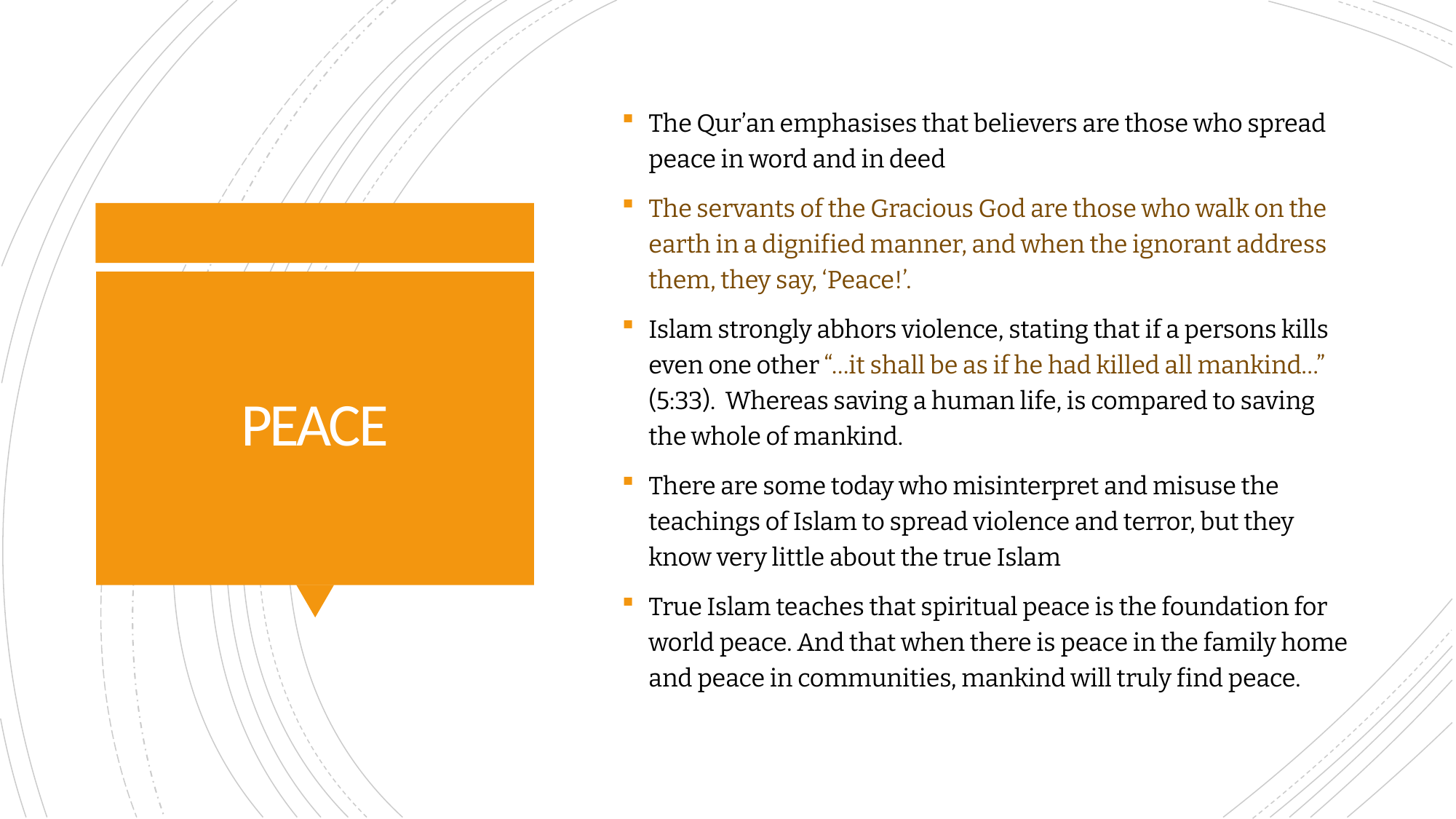

The Qur’an emphasises that believers are those who spread peace in word and in deed
The servants of the Gracious God are those who walk on the earth in a dignified manner, and when the ignorant address them, they say, ‘Peace!’.
Islam strongly abhors violence, stating that if a persons kills even one other “…it shall be as if he had killed all mankind…” (5:33).  Whereas saving a human life, is compared to saving the whole of mankind.
There are some today who misinterpret and misuse the teachings of Islam to spread violence and terror, but they know very little about the true Islam
True Islam teaches that spiritual peace is the foundation for world peace. And that when there is peace in the family home and peace in communities, mankind will truly find peace.

# PEACE